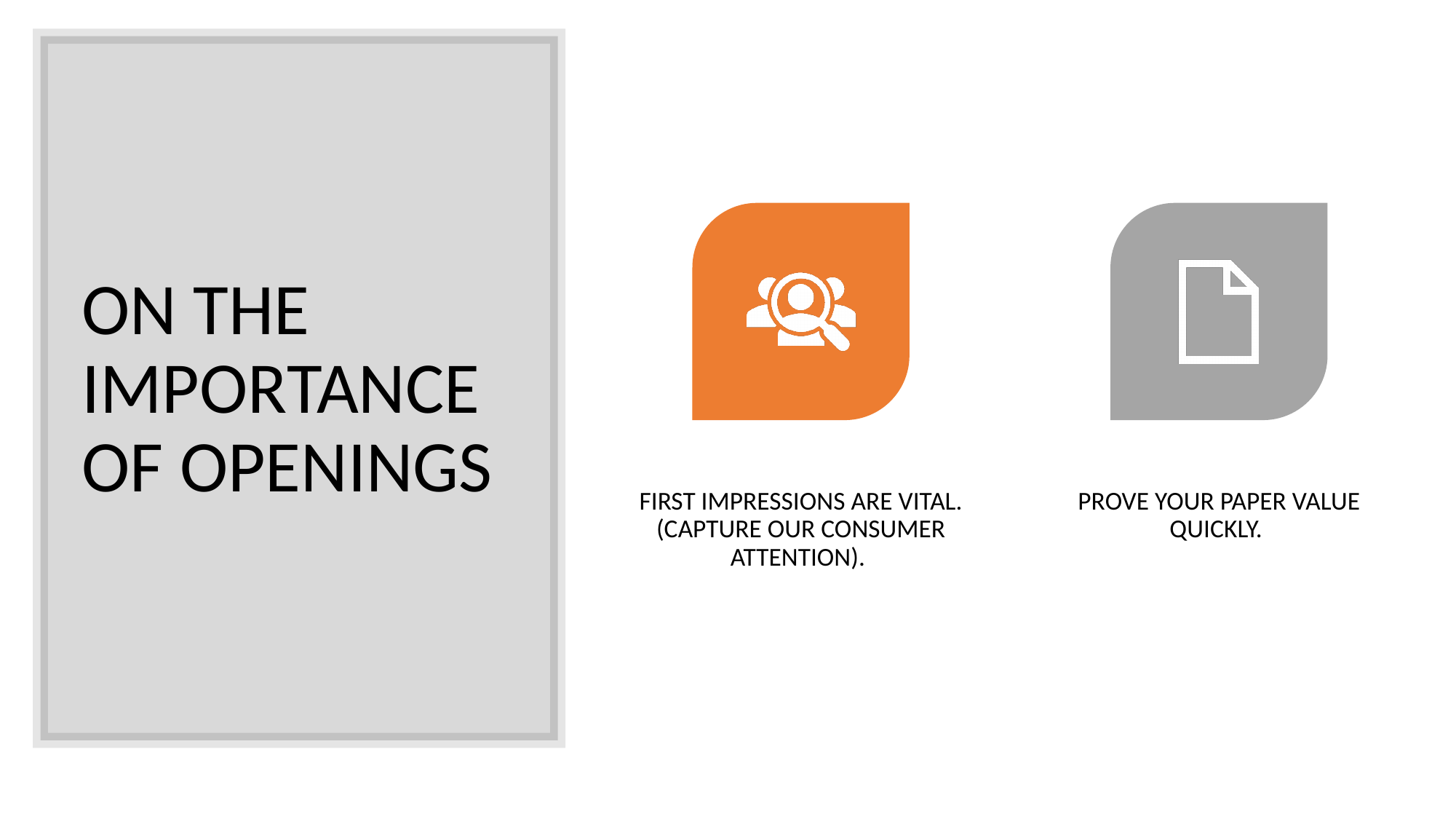

First impressions are vital. (capture our consumer attention).
prove your paper value quickly.
# ON THE IMPORTANCE OF OPENINGS